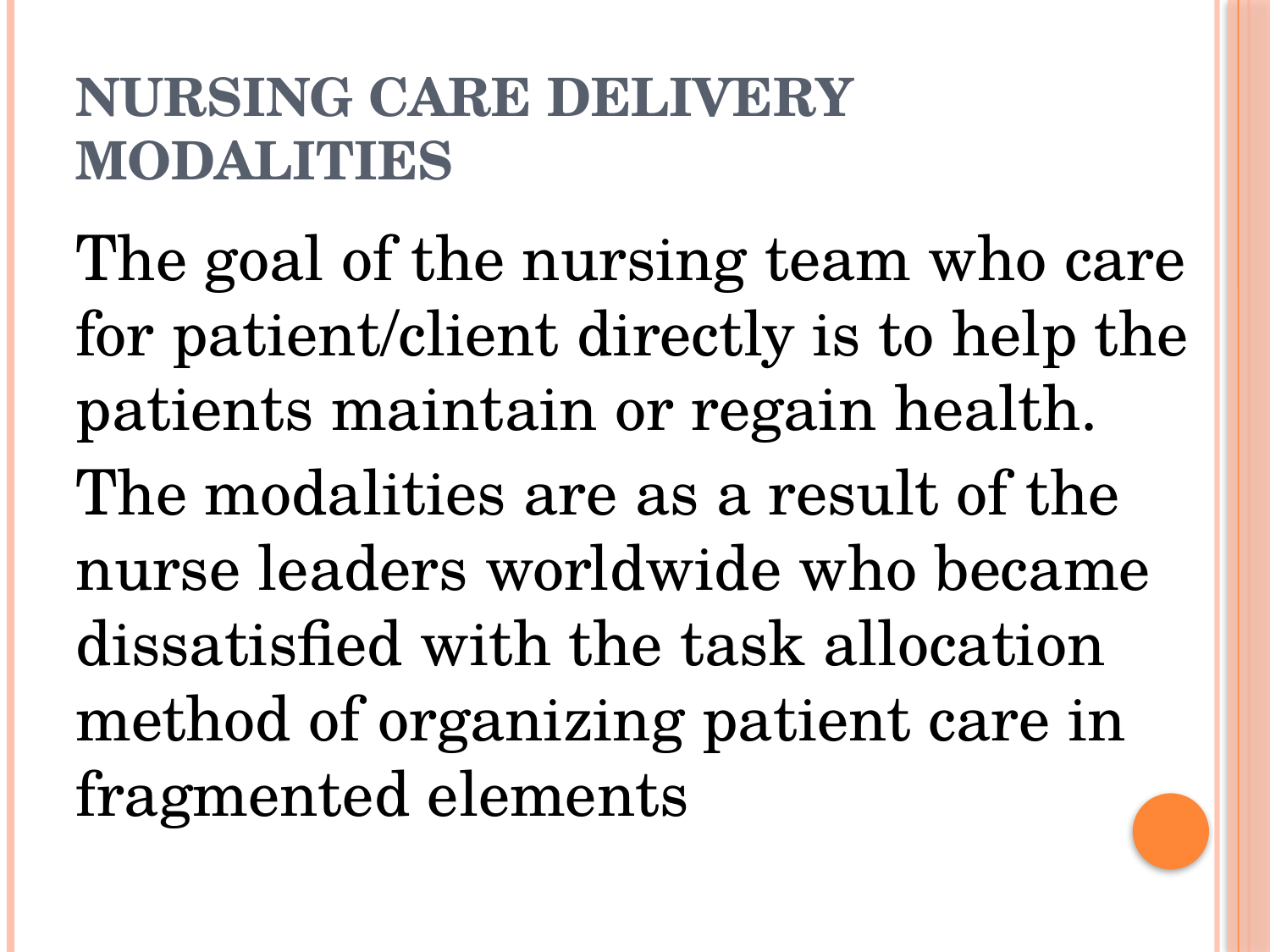

# NURSING CARE DELIVERY MODALITIES
The goal of the nursing team who care for patient/client directly is to help the patients maintain or regain health.
The modalities are as a result of the nurse leaders worldwide who became dissatisfied with the task allocation method of organizing patient care in fragmented elements